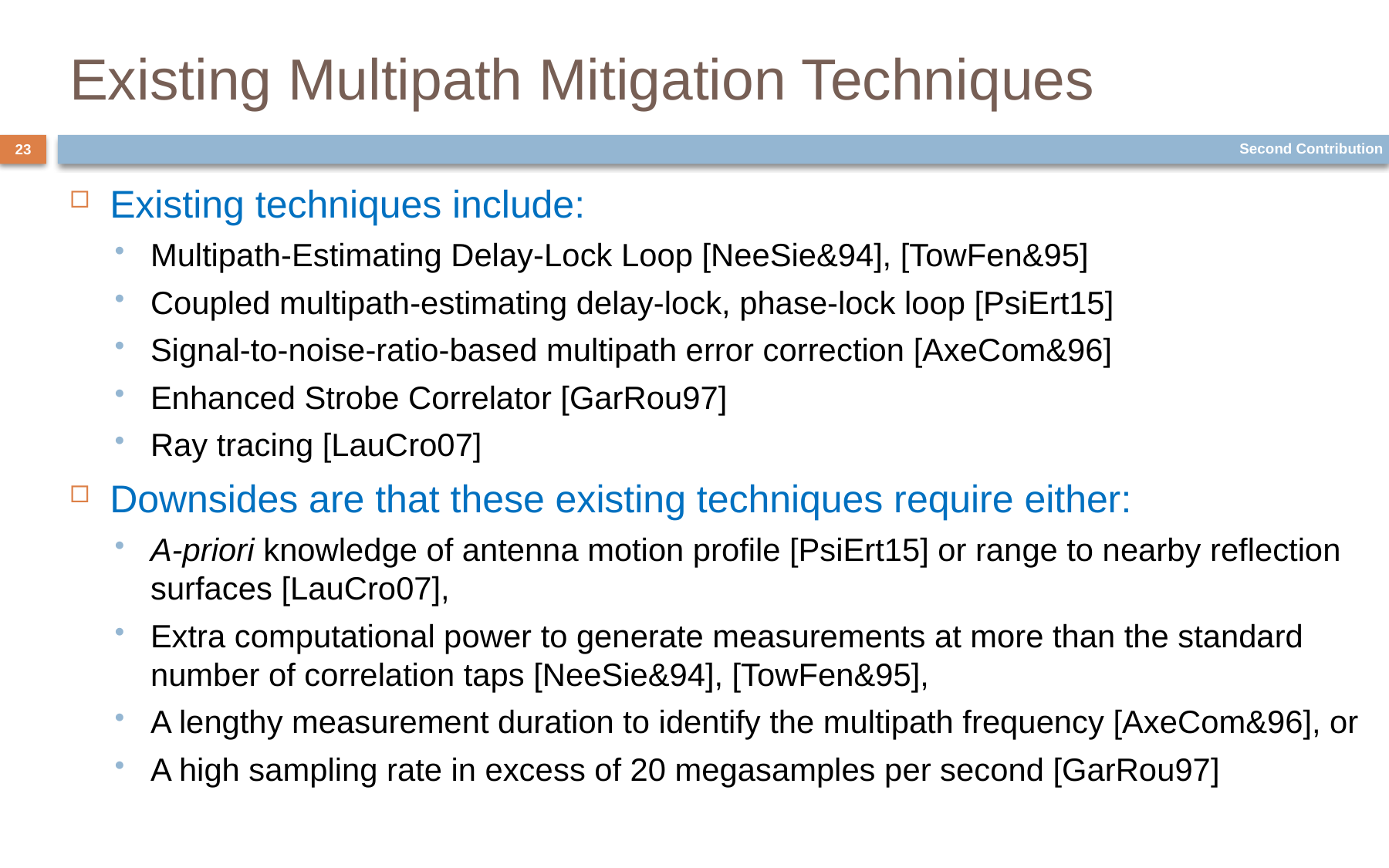

# Existing Multipath Mitigation Techniques
Second Contribution
23
Existing techniques include:
Multipath-Estimating Delay-Lock Loop [NeeSie&94], [TowFen&95]
Coupled multipath-estimating delay-lock, phase-lock loop [PsiErt15]
Signal-to-noise-ratio-based multipath error correction [AxeCom&96]
Enhanced Strobe Correlator [GarRou97]
Ray tracing [LauCro07]
Downsides are that these existing techniques require either:
A-priori knowledge of antenna motion profile [PsiErt15] or range to nearby reflection surfaces [LauCro07],
Extra computational power to generate measurements at more than the standard number of correlation taps [NeeSie&94], [TowFen&95],
A lengthy measurement duration to identify the multipath frequency [AxeCom&96], or
A high sampling rate in excess of 20 megasamples per second [GarRou97]